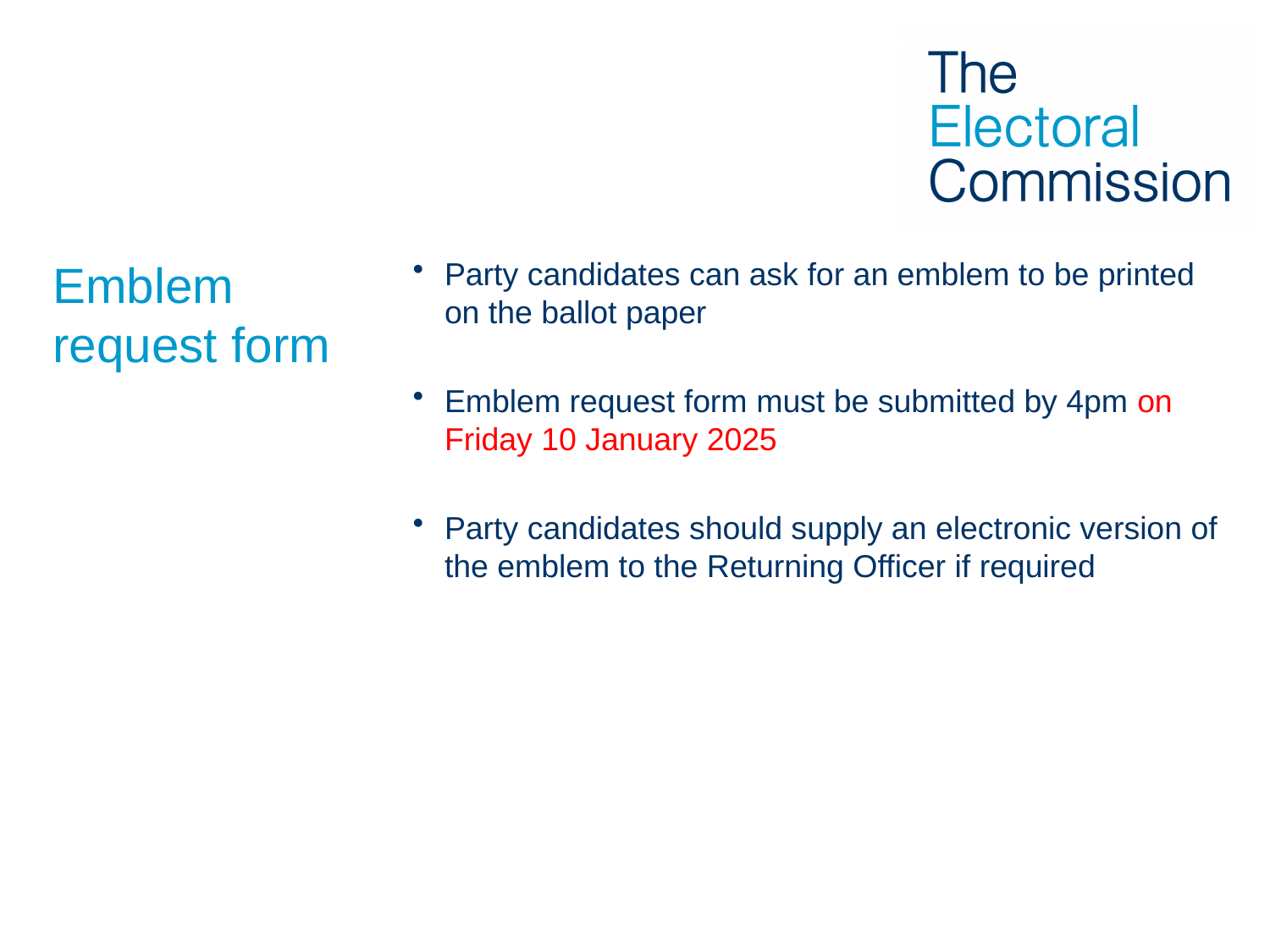

# Emblem request form
Party candidates can ask for an emblem to be printed on the ballot paper

Emblem request form must be submitted by 4pm on Friday 10 January 2025

Party candidates should supply an electronic version of the emblem to the Returning Officer if required